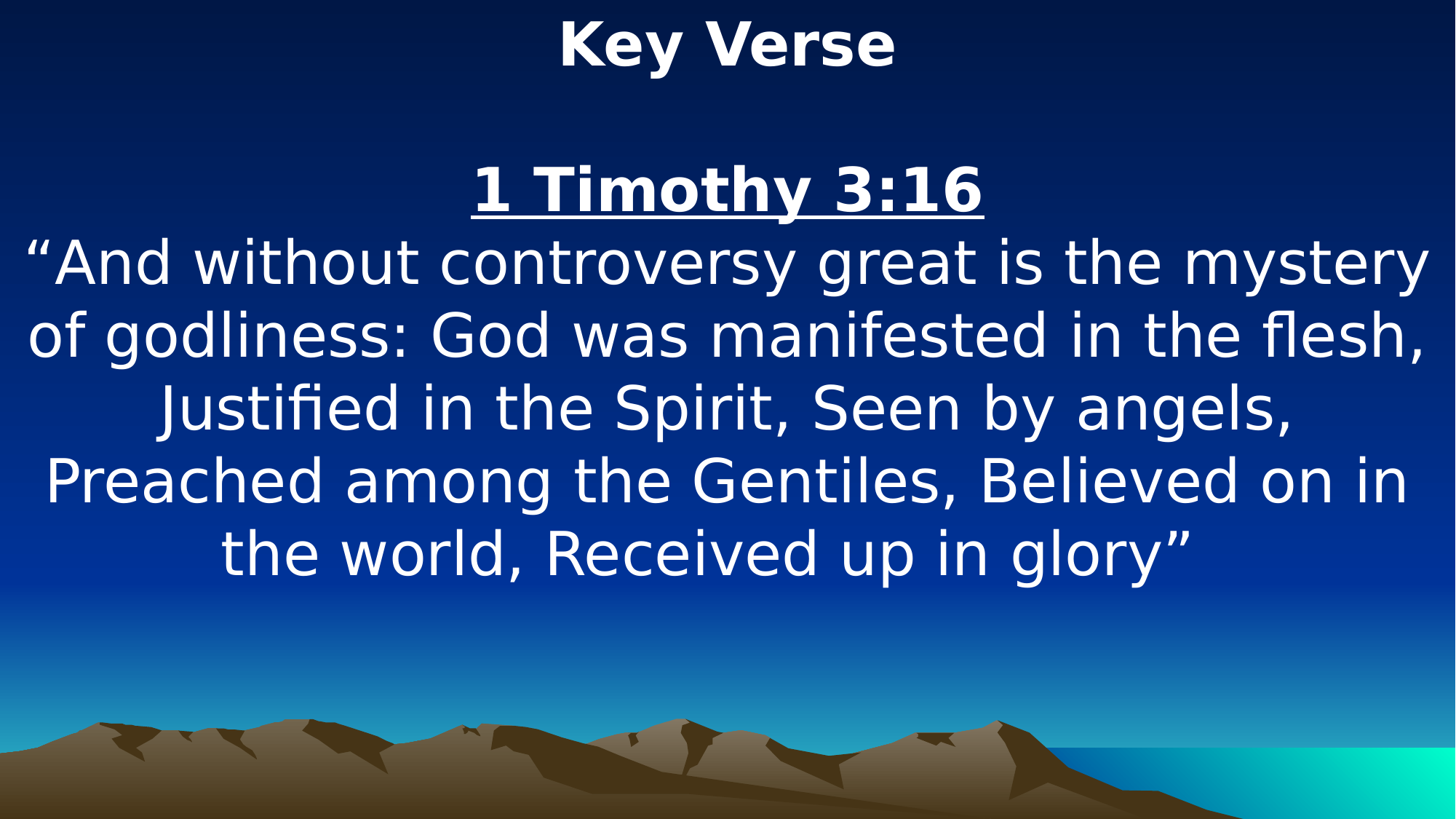

Key Verse

1 Timothy 3:16
“And without controversy great is the mystery of godliness: God was manifested in the flesh, Justified in the Spirit, Seen by angels,
Preached among the Gentiles, Believed on in the world, Received up in glory”